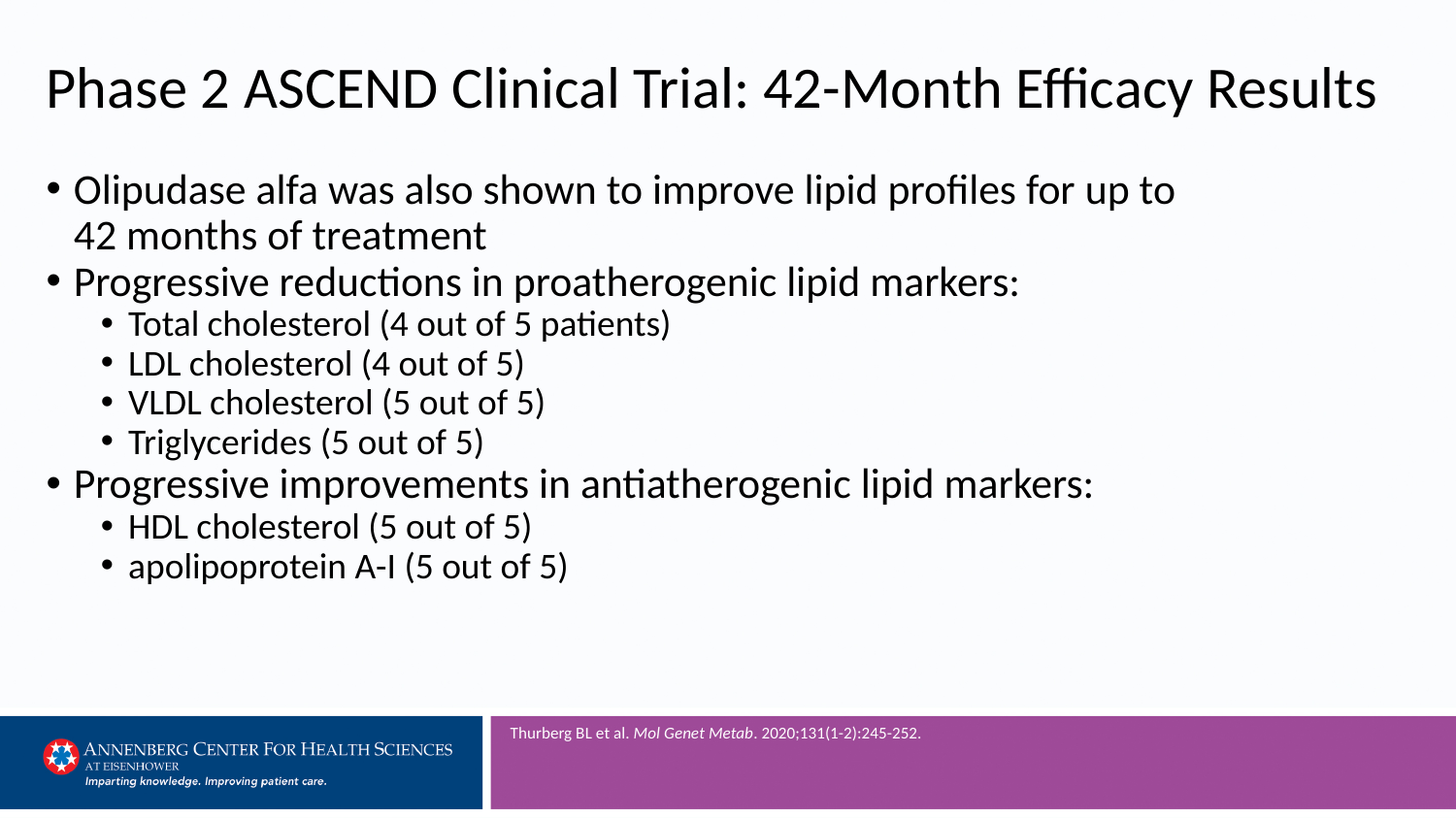

# Phase 2 ASCEND Clinical Trial: 42-Month Efficacy Results
Olipudase alfa was also shown to improve lipid profiles for up to
42 months of treatment
Progressive reductions in proatherogenic lipid markers:
Total cholesterol (4 out of 5 patients)
LDL cholesterol (4 out of 5)
VLDL cholesterol (5 out of 5)
Triglycerides (5 out of 5)
Progressive improvements in antiatherogenic lipid markers:
HDL cholesterol (5 out of 5)
apolipoprotein A-I (5 out of 5)
Thurberg BL et al. Mol Genet Metab. 2020;131(1-2):245-252.